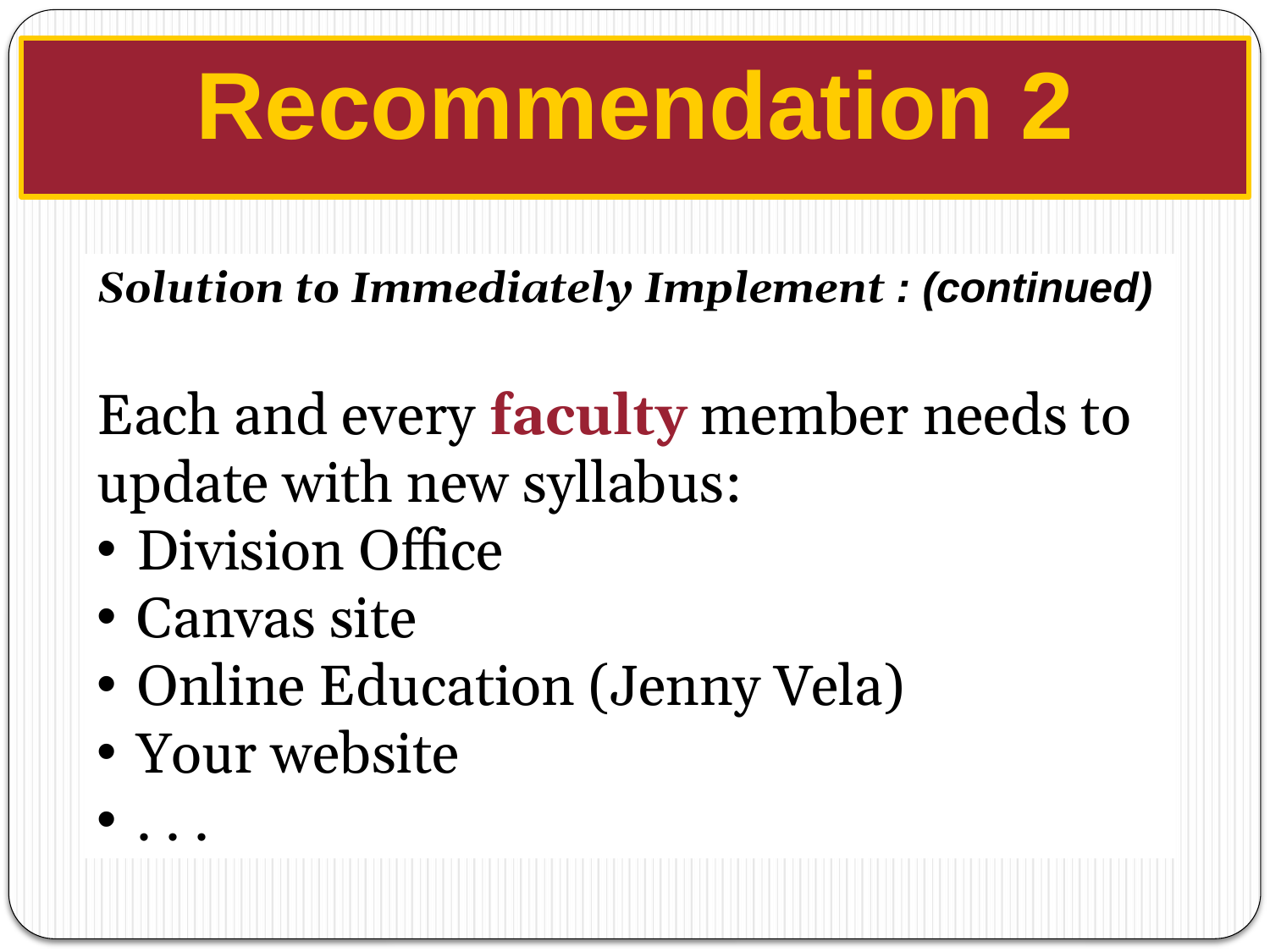

Recommendation 2
Solution to Immediately Implement : (continued)

Each and every faculty member needs to update with new syllabus:
Division Office
Canvas site
Online Education (Jenny Vela)
Your website
. . .